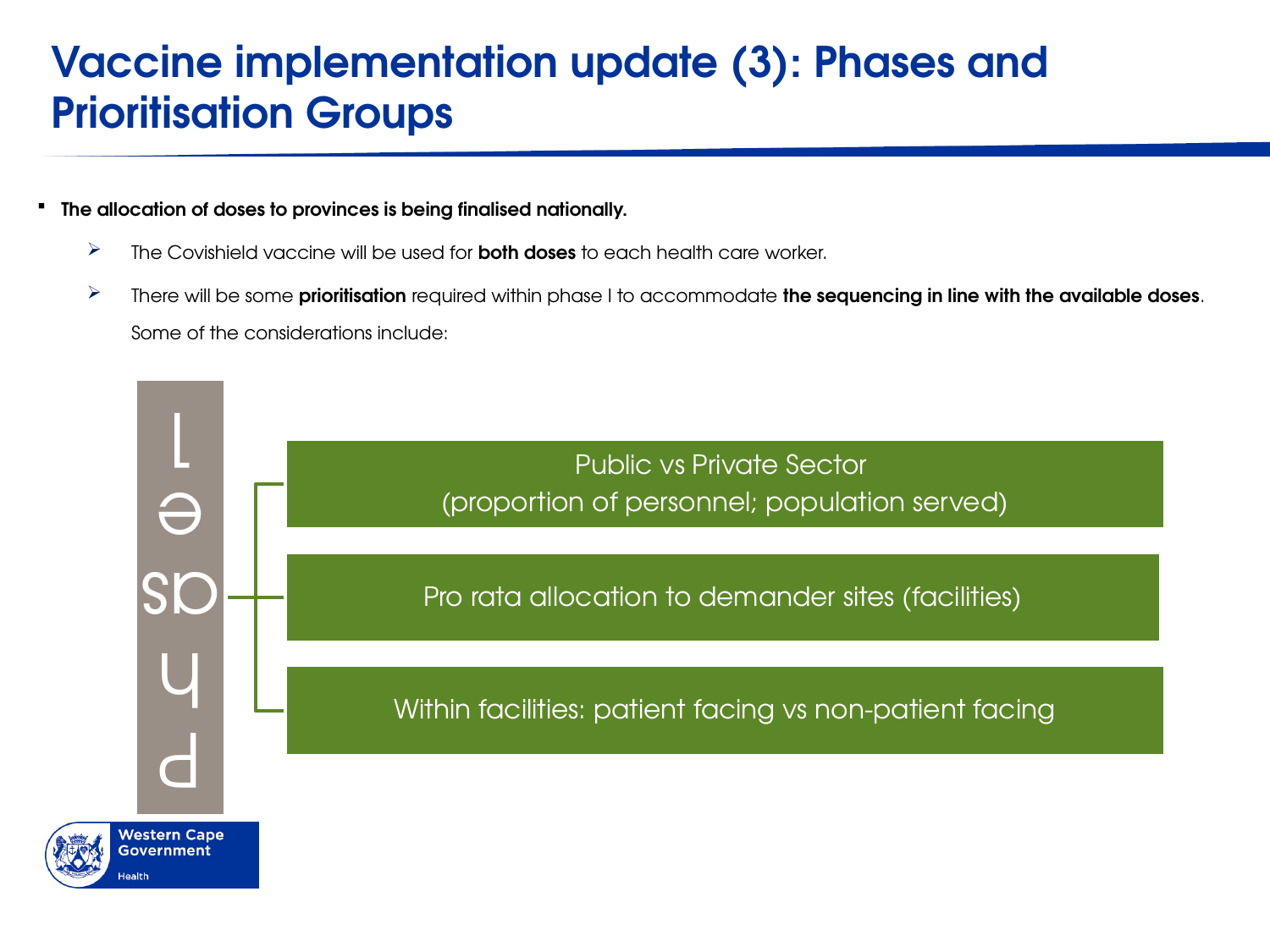

# Vaccine implementation update (3): Phases and Prioritisation Groups
The allocation of doses to provinces is being finalised nationally.
The Covishield vaccine will be used for both doses to each health care worker.
There will be some prioritisation required within phase I to accommodate the sequencing in line with the available doses. Some of the considerations include:

Phase 1
Public vs Private Sector
(proportion of personnel; population served)
Pro rata allocation to demander sites (facilities)
Within facilities: patient facing vs non-patient facing